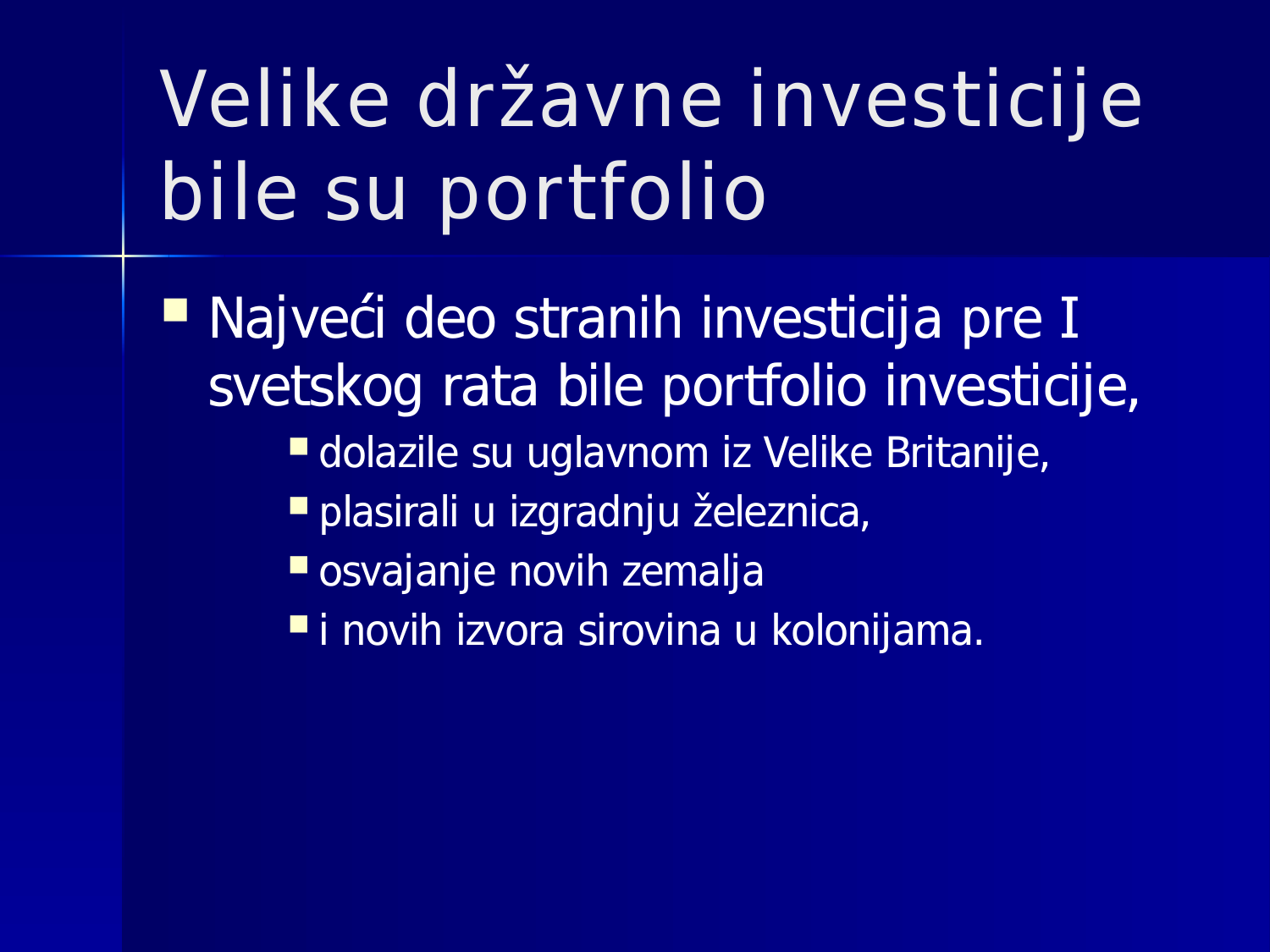

# Velike državne investicije bile su portfolio
Najveći deo stranih investicija pre I svetskog rata bile portfolio investicije,
dolazile su uglavnom iz Velike Britanije,
plasirali u izgradnju železnica,
osvajanje novih zemalja
i novih izvora sirovina u kolonijama.